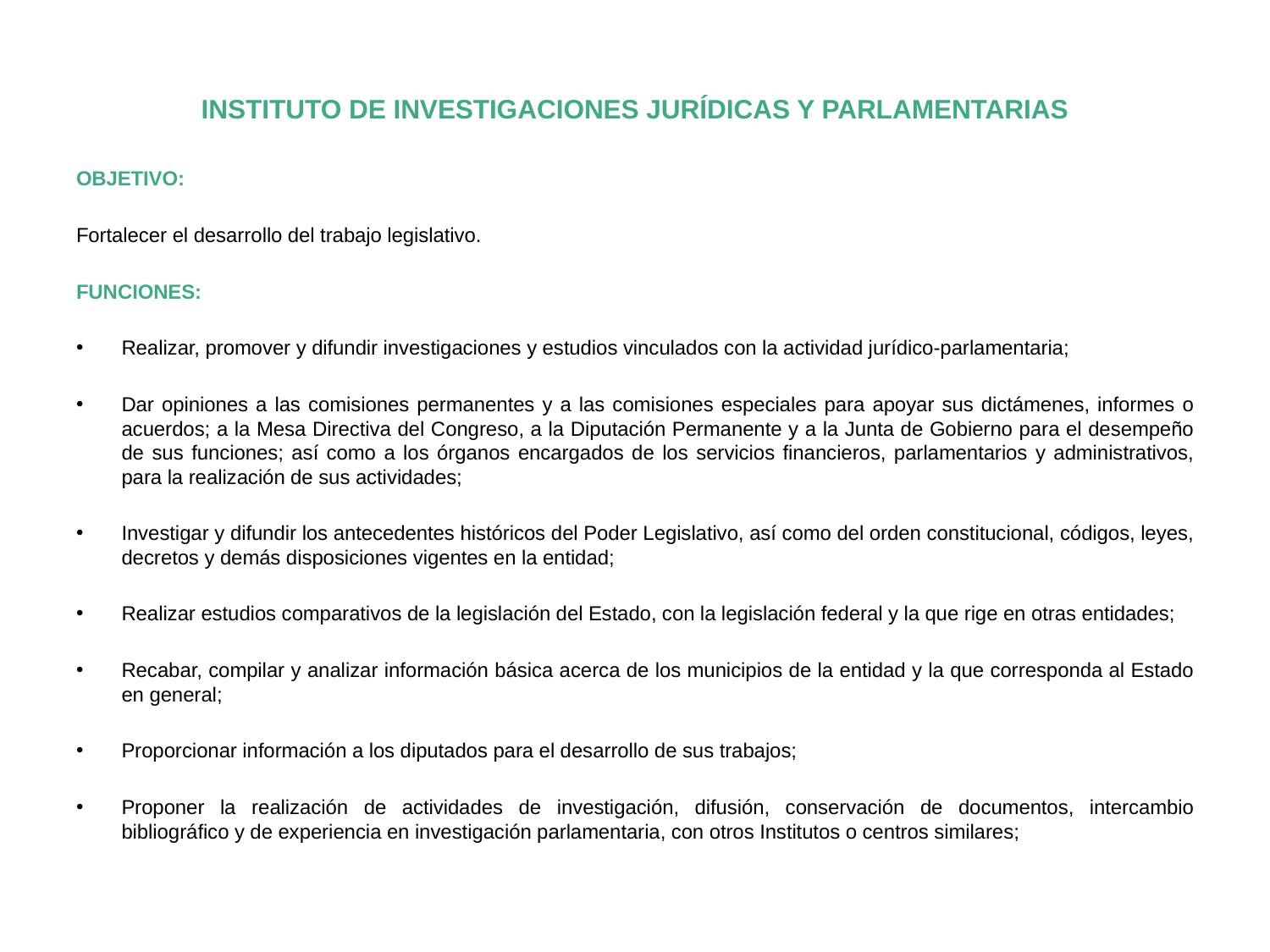

INSTITUTO DE INVESTIGACIONES JURÍDICAS Y PARLAMENTARIAS

OBJETIVO:

Fortalecer el desarrollo del trabajo legislativo.

FUNCIONES:

Realizar, promover y difundir investigaciones y estudios vinculados con la actividad jurídico-parlamentaria;

Dar opiniones a las comisiones permanentes y a las comisiones especiales para apoyar sus dictámenes, informes o acuerdos; a la Mesa Directiva del Congreso, a la Diputación Permanente y a la Junta de Gobierno para el desempeño de sus funciones; así como a los órganos encargados de los servicios financieros, parlamentarios y administrativos, para la realización de sus actividades;

Investigar y difundir los antecedentes históricos del Poder Legislativo, así como del orden constitucional, códigos, leyes, decretos y demás disposiciones vigentes en la entidad;

Realizar estudios comparativos de la legislación del Estado, con la legislación federal y la que rige en otras entidades;

Recabar, compilar y analizar información básica acerca de los municipios de la entidad y la que corresponda al Estado en general;

Proporcionar información a los diputados para el desarrollo de sus trabajos;

Proponer la realización de actividades de investigación, difusión, conservación de documentos, intercambio bibliográfico y de experiencia en investigación parlamentaria, con otros Institutos o centros similares;